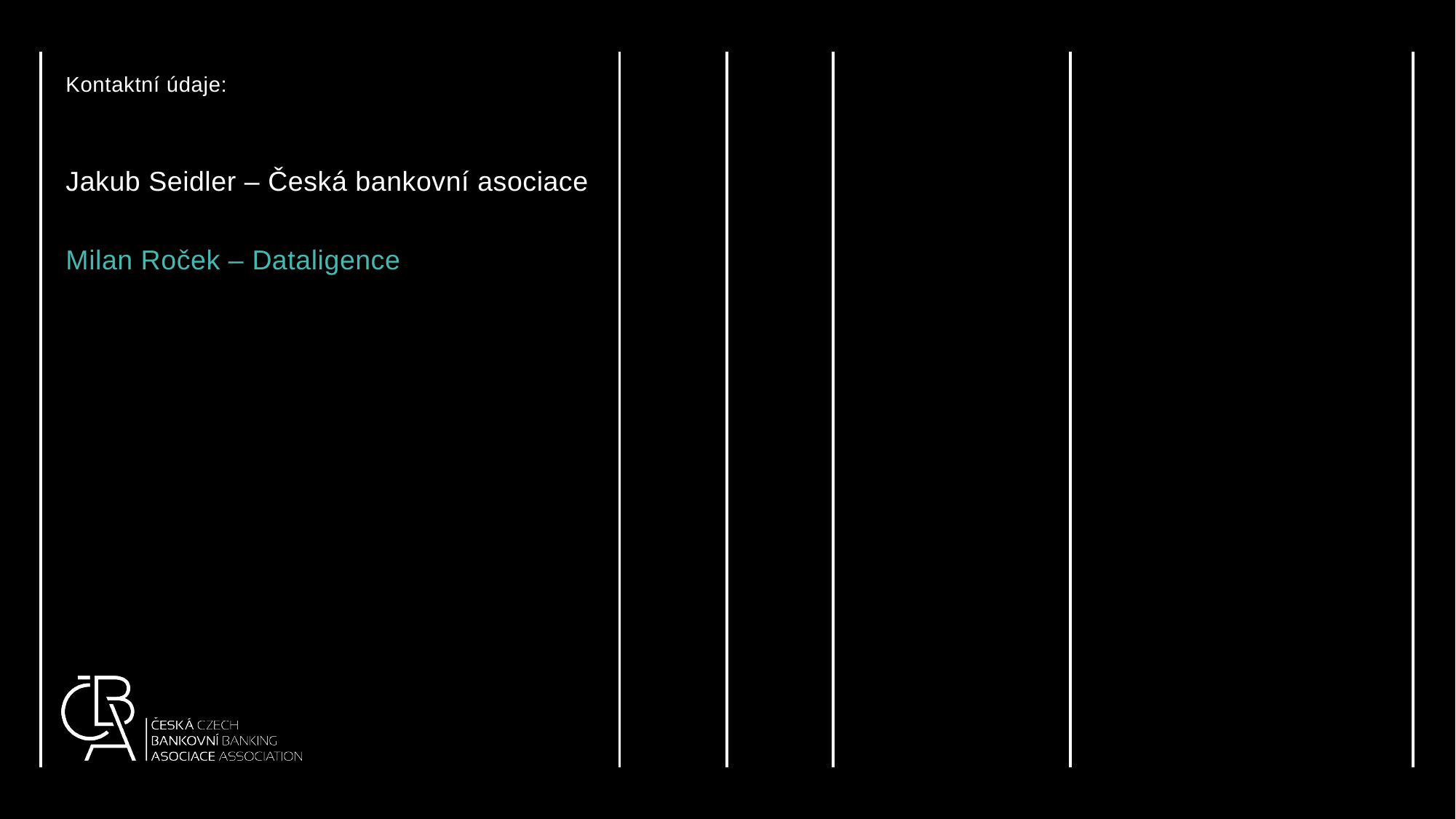

Kontaktní údaje:

Jakub Seidler – Česká bankovní asociace

Milan Roček – Dataligence